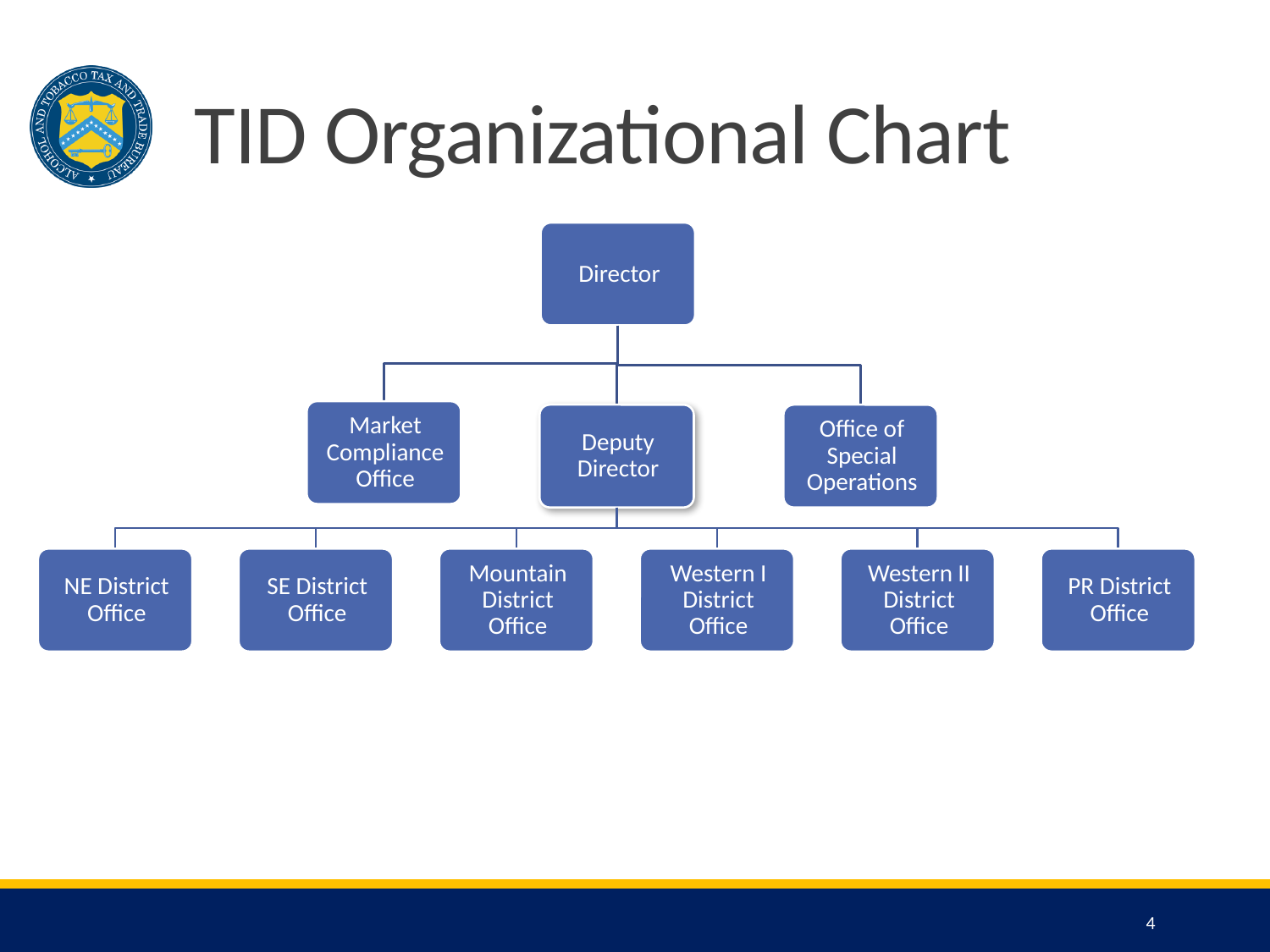

# TID Organizational Chart
Director
Deputy Director
PR District Office
Western II District Office
Western I District Office
Mountain District Office
SE District Office
NE District Office
Office of Special Operations
Market Compliance Office
4